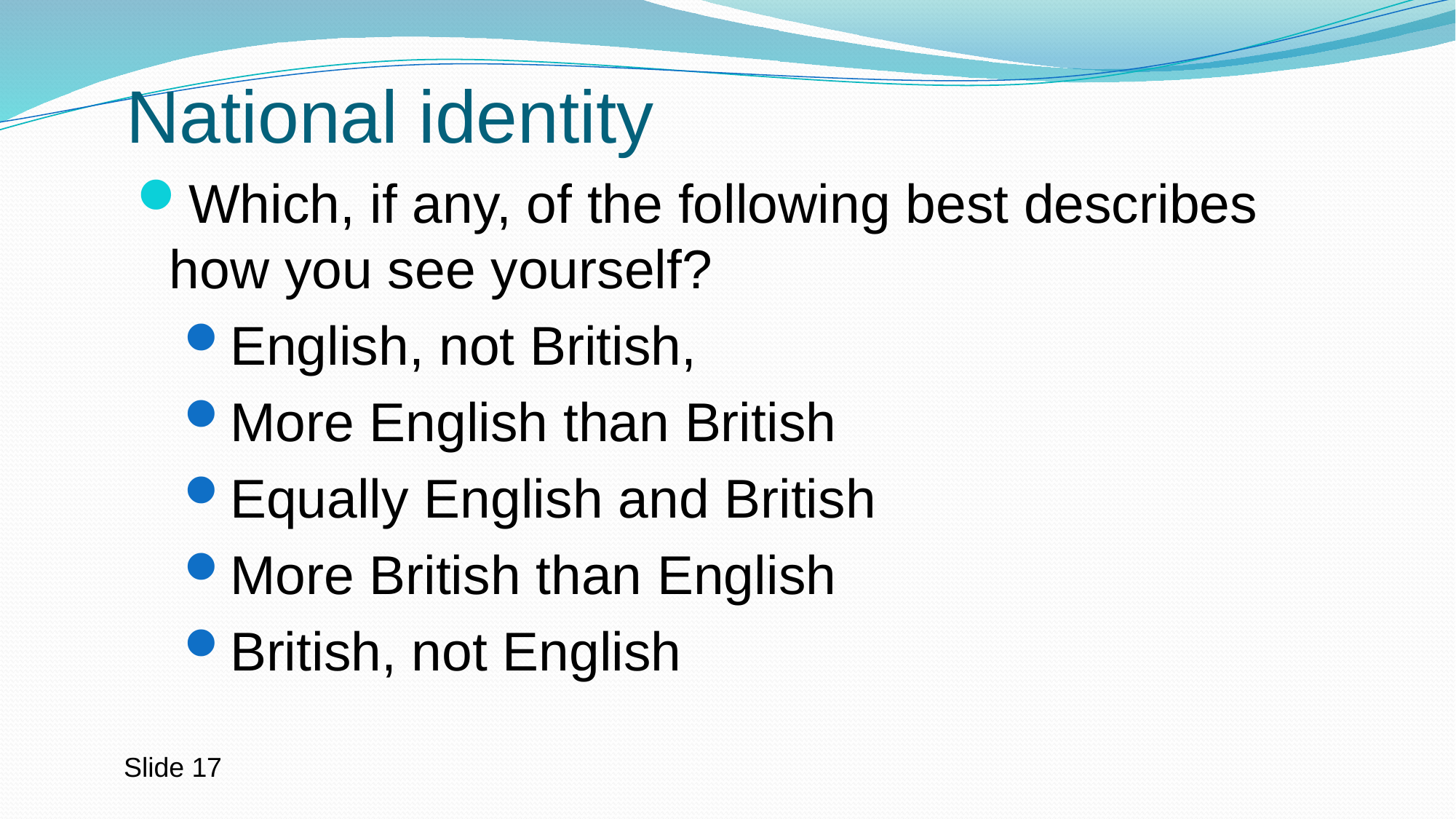

# National identity
Which, if any, of the following best describes how you see yourself?
English, not British,
More English than British
Equally English and British
More British than English
British, not English
Slide 17